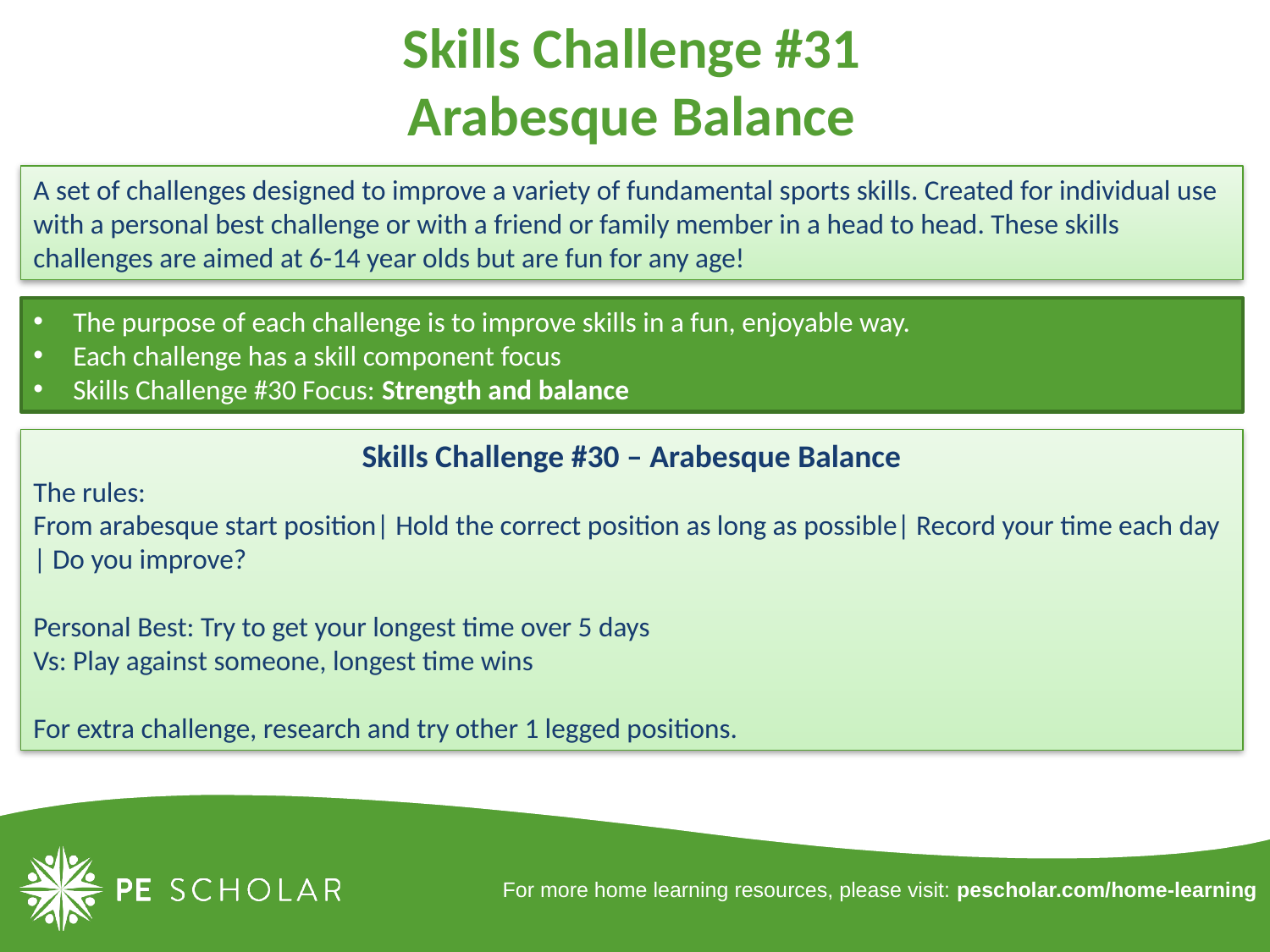

# Skills Challenge #31 Arabesque Balance
A set of challenges designed to improve a variety of fundamental sports skills. Created for individual use with a personal best challenge or with a friend or family member in a head to head. These skills challenges are aimed at 6-14 year olds but are fun for any age!
The purpose of each challenge is to improve skills in a fun, enjoyable way.
Each challenge has a skill component focus
Skills Challenge #30 Focus: Strength and balance
Skills Challenge #30 – Arabesque Balance
The rules:
From arabesque start position| Hold the correct position as long as possible| Record your time each day | Do you improve?

Personal Best: Try to get your longest time over 5 days
Vs: Play against someone, longest time wins

For extra challenge, research and try other 1 legged positions.
For more home learning resources, please visit: pescholar.com/home-learning